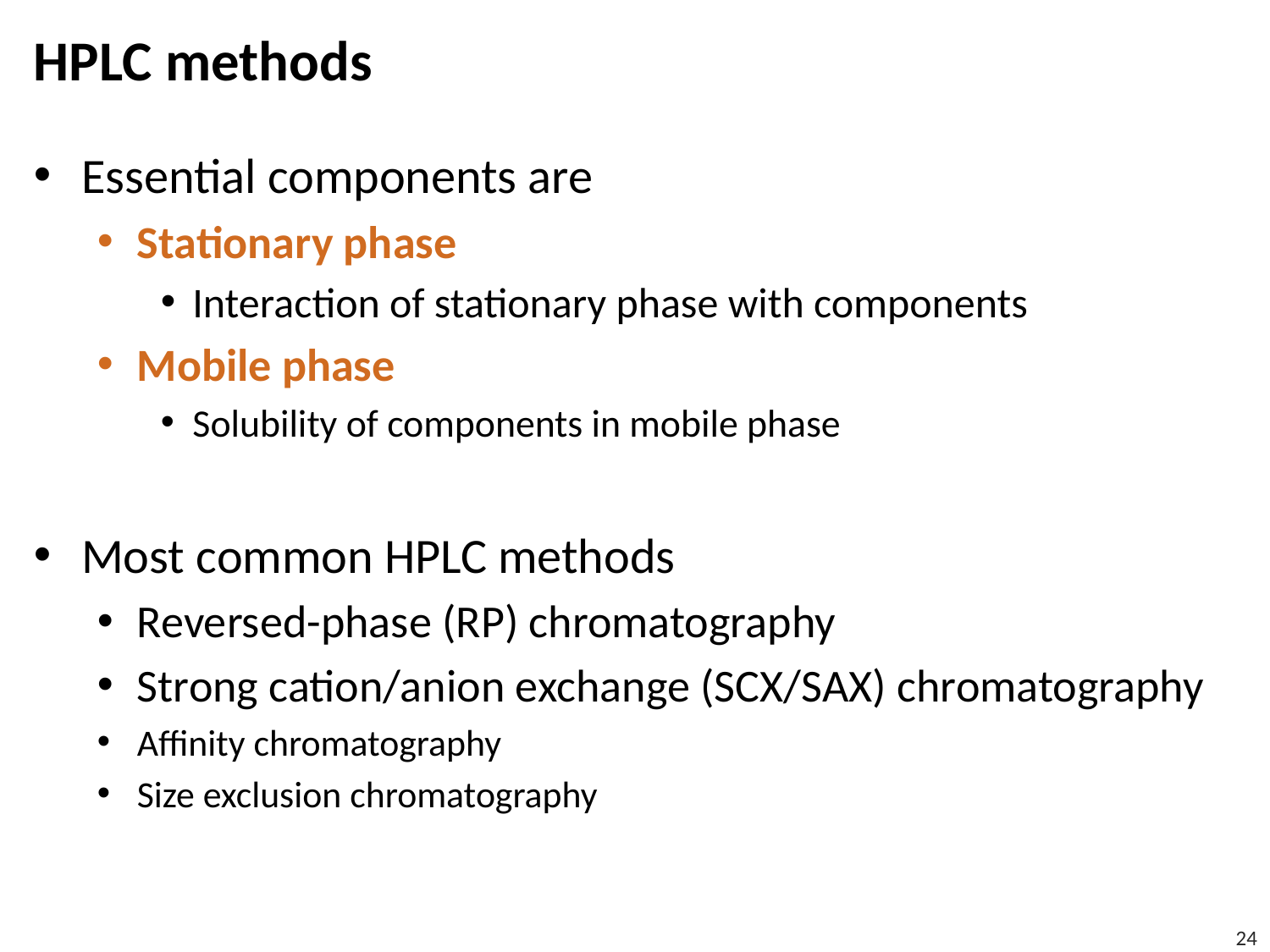

# HPLC methods
Essential components are
Stationary phase
Interaction of stationary phase with components
Mobile phase
Solubility of components in mobile phase

Most common HPLC methods
Reversed-phase (RP) chromatography
Strong cation/anion exchange (SCX/SAX) chromatography
Affinity chromatography
Size exclusion chromatography
24